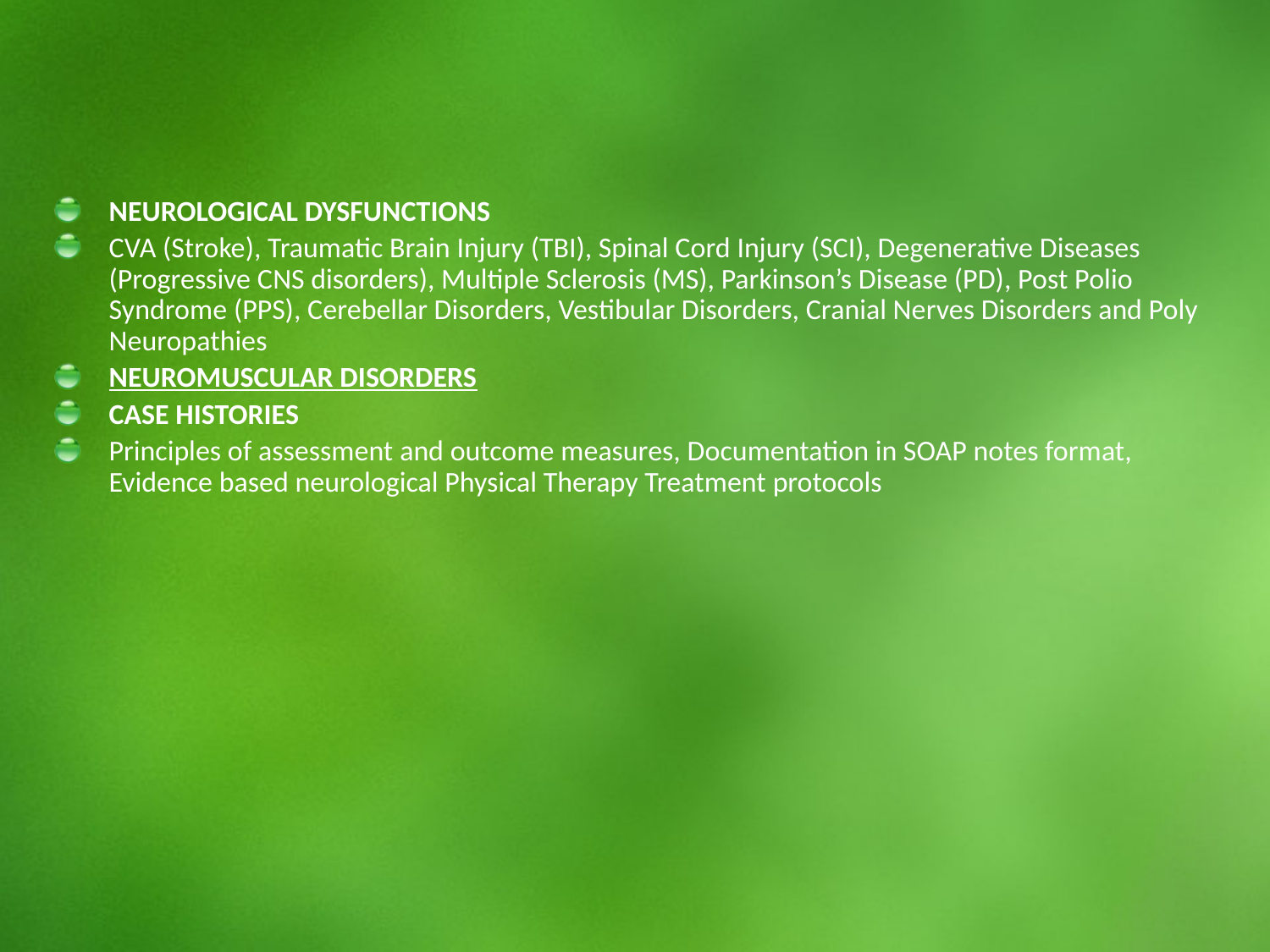

#
NEUROLOGICAL DYSFUNCTIONS
CVA (Stroke), Traumatic Brain Injury (TBI), Spinal Cord Injury (SCI), Degenerative Diseases (Progressive CNS disorders), Multiple Sclerosis (MS), Parkinson’s Disease (PD), Post Polio Syndrome (PPS), Cerebellar Disorders, Vestibular Disorders, Cranial Nerves Disorders and Poly Neuropathies
NEUROMUSCULAR DISORDERS
CASE HISTORIES
Principles of assessment and outcome measures, Documentation in SOAP notes format, Evidence based neurological Physical Therapy Treatment protocols